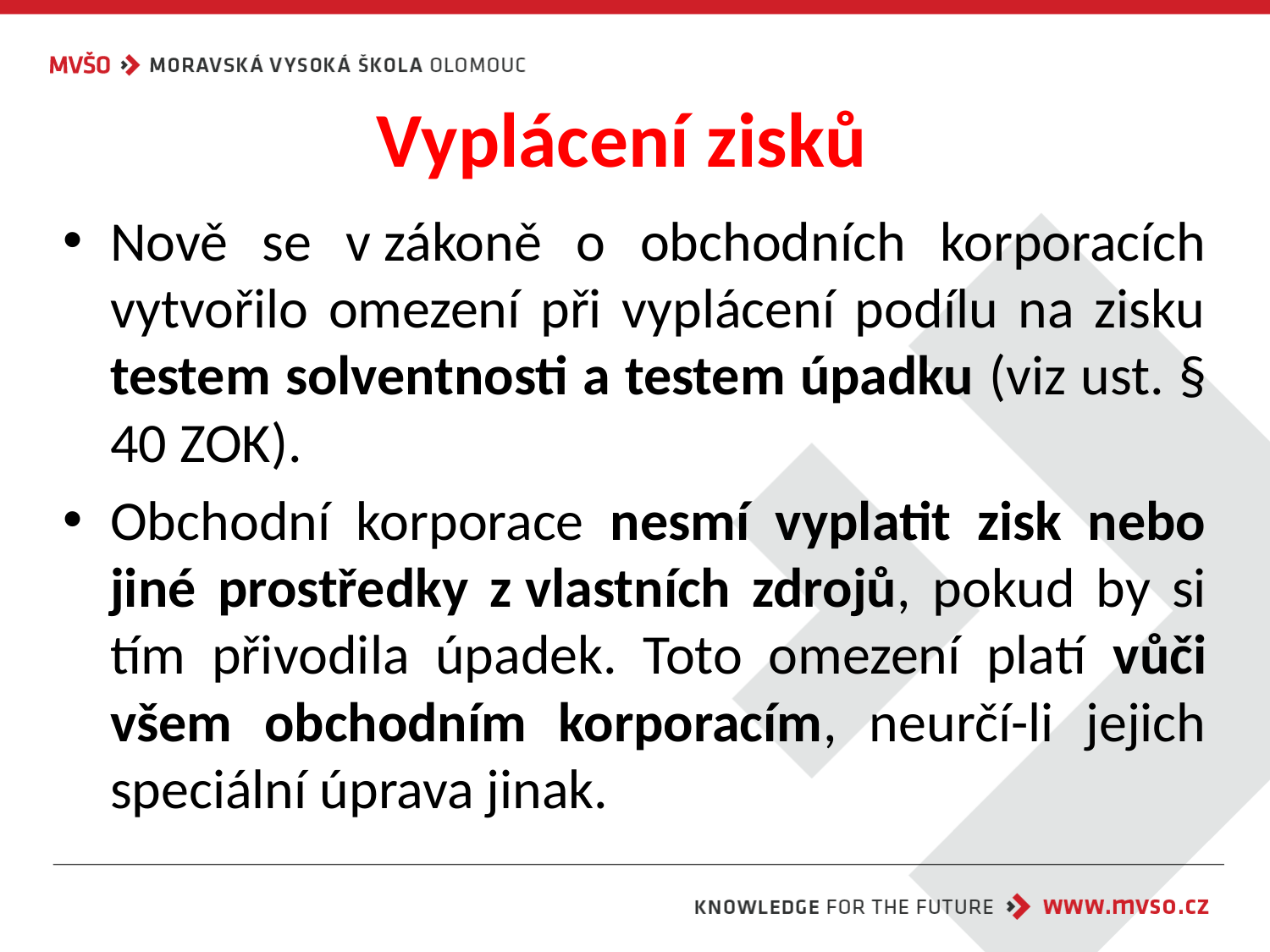

# Vyplácení zisků
Nově se v zákoně o obchodních korporacích vytvořilo omezení při vyplácení podílu na zisku testem solventnosti a testem úpadku (viz ust. § 40 ZOK).
Obchodní korporace nesmí vyplatit zisk nebo jiné prostředky z vlastních zdrojů, pokud by si tím přivodila úpadek. Toto omezení platí vůči všem obchodním korporacím, neurčí-li jejich speciální úprava jinak.